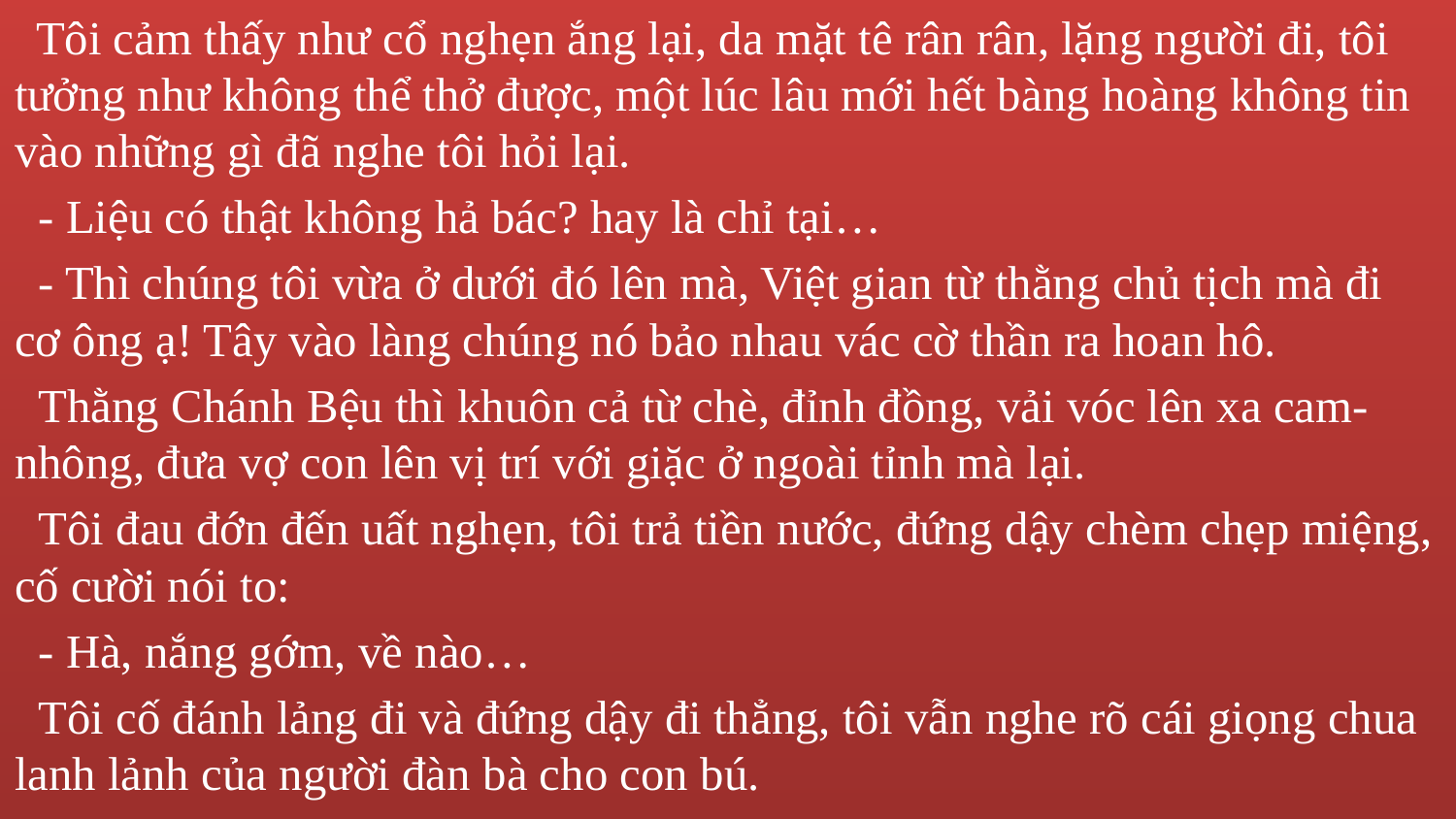

Tôi cảm thấy như cổ nghẹn ắng lại, da mặt tê rân rân, lặng người đi, tôi tưởng như không thể thở được, một lúc lâu mới hết bàng hoàng không tin vào những gì đã nghe tôi hỏi lại.
  - Liệu có thật không hả bác? hay là chỉ tại…
  - Thì chúng tôi vừa ở dưới đó lên mà, Việt gian từ thằng chủ tịch mà đi cơ ông ạ! Tây vào làng chúng nó bảo nhau vác cờ thần ra hoan hô.
  Thằng Chánh Bệu thì khuôn cả từ chè, đỉnh đồng, vải vóc lên xa cam-nhông, đưa vợ con lên vị trí với giặc ở ngoài tỉnh mà lại.
  Tôi đau đớn đến uất nghẹn, tôi trả tiền nước, đứng dậy chèm chẹp miệng, cố cười nói to:
  - Hà, nắng gớm, về nào…
  Tôi cố đánh lảng đi và đứng dậy đi thẳng, tôi vẫn nghe rõ cái giọng chua lanh lảnh của người đàn bà cho con bú.